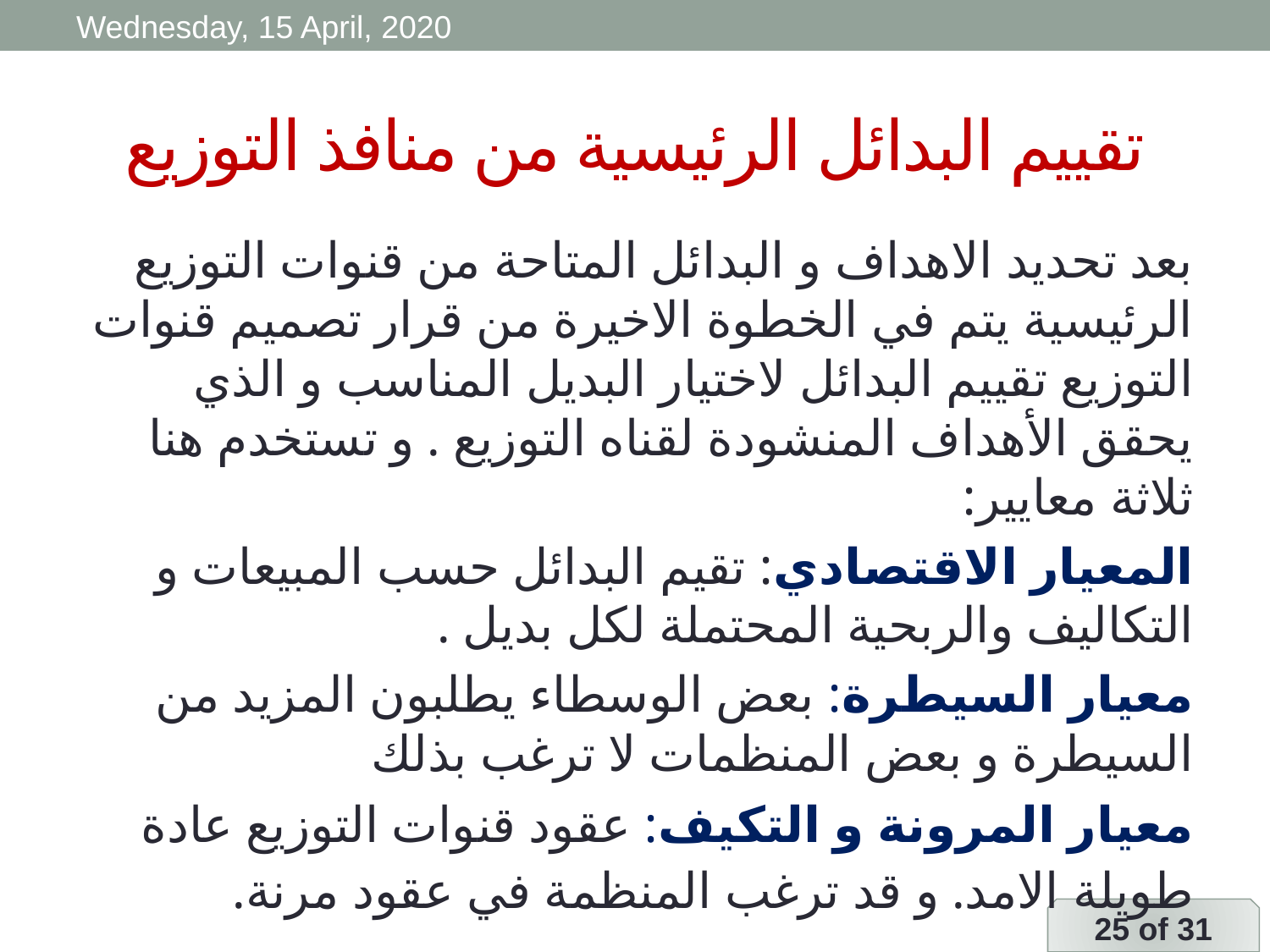

Wednesday, 15 April, 2020
# تقييم البدائل الرئيسية من منافذ التوزيع
بعد تحديد الاهداف و البدائل المتاحة من قنوات التوزيع الرئيسية يتم في الخطوة الاخيرة من قرار تصميم قنوات التوزيع تقييم البدائل لاختيار البديل المناسب و الذي يحقق الأهداف المنشودة لقناه التوزيع . و تستخدم هنا ثلاثة معايير:
المعيار الاقتصادي: تقيم البدائل حسب المبيعات و التكاليف والربحية المحتملة لكل بديل .
معيار السيطرة: بعض الوسطاء يطلبون المزيد من السيطرة و بعض المنظمات لا ترغب بذلك
معيار المرونة و التكيف: عقود قنوات التوزيع عادة طويلة الامد. و قد ترغب المنظمة في عقود مرنة.